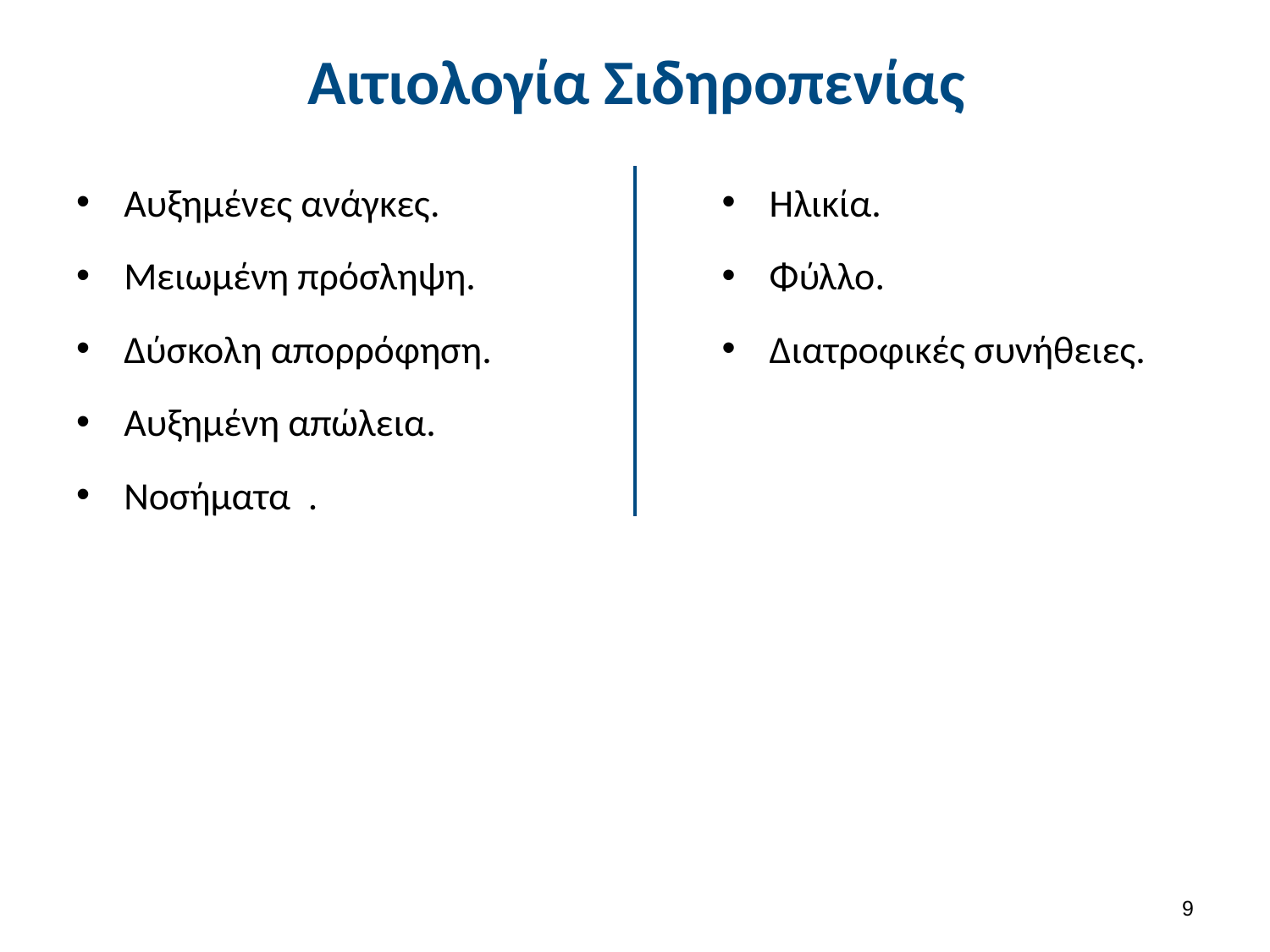

# Αιτιολογία Σιδηροπενίας
Αυξημένες ανάγκες.
Μειωμένη πρόσληψη.
Δύσκολη απορρόφηση.
Αυξημένη απώλεια.
Νοσήματα  .

Ηλικία.
Φύλλο.
Διατροφικές συνήθειες.
9